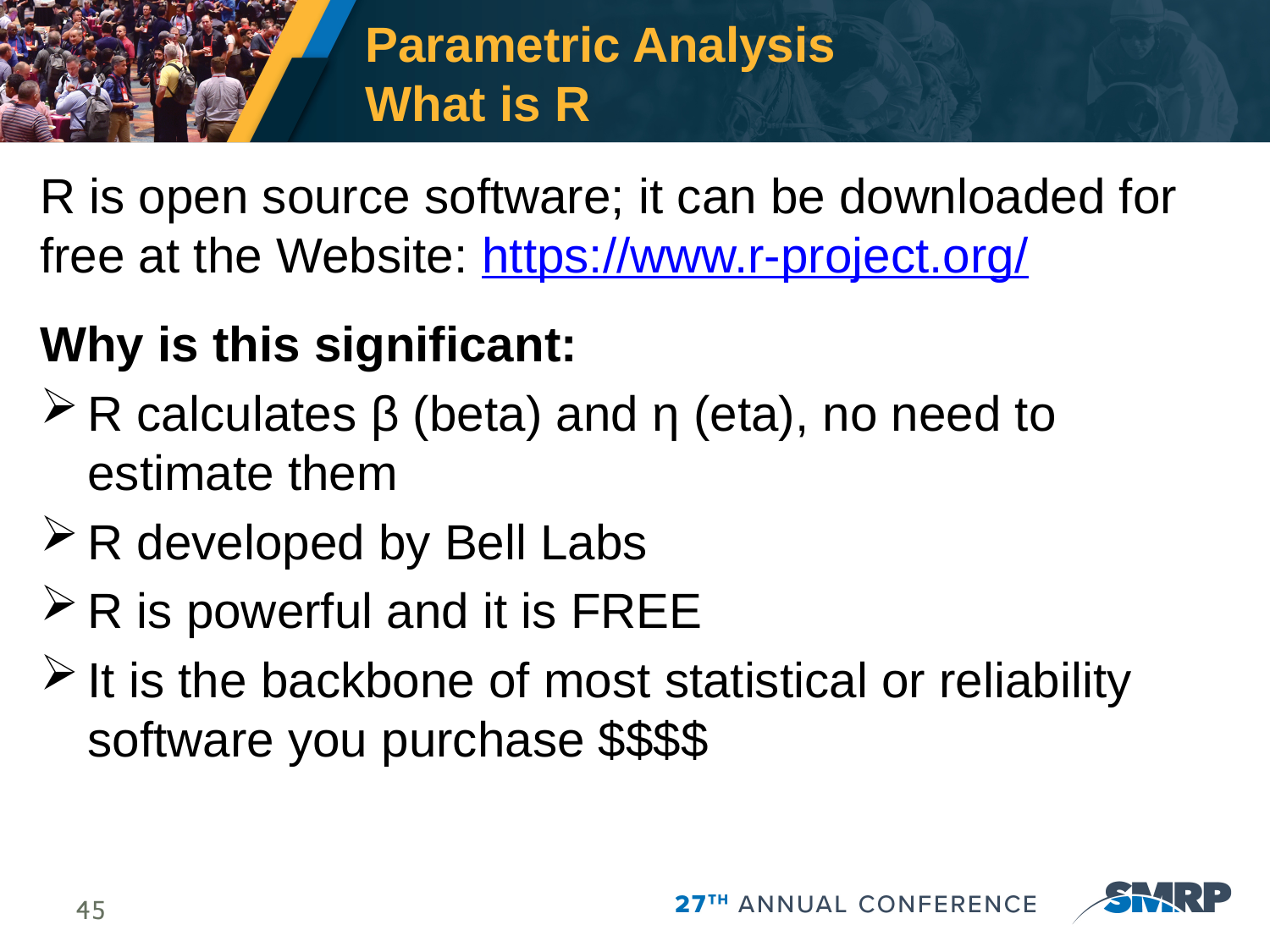

# Parametric Analysis What is R
R is open source software; it can be downloaded for free at the Website: https://www.r-project.org/

Why is this significant:
R calculates β (beta) and η (eta), no need to estimate them
R developed by Bell Labs
R is powerful and it is FREE
It is the backbone of most statistical or reliability software you purchase $$$$
45